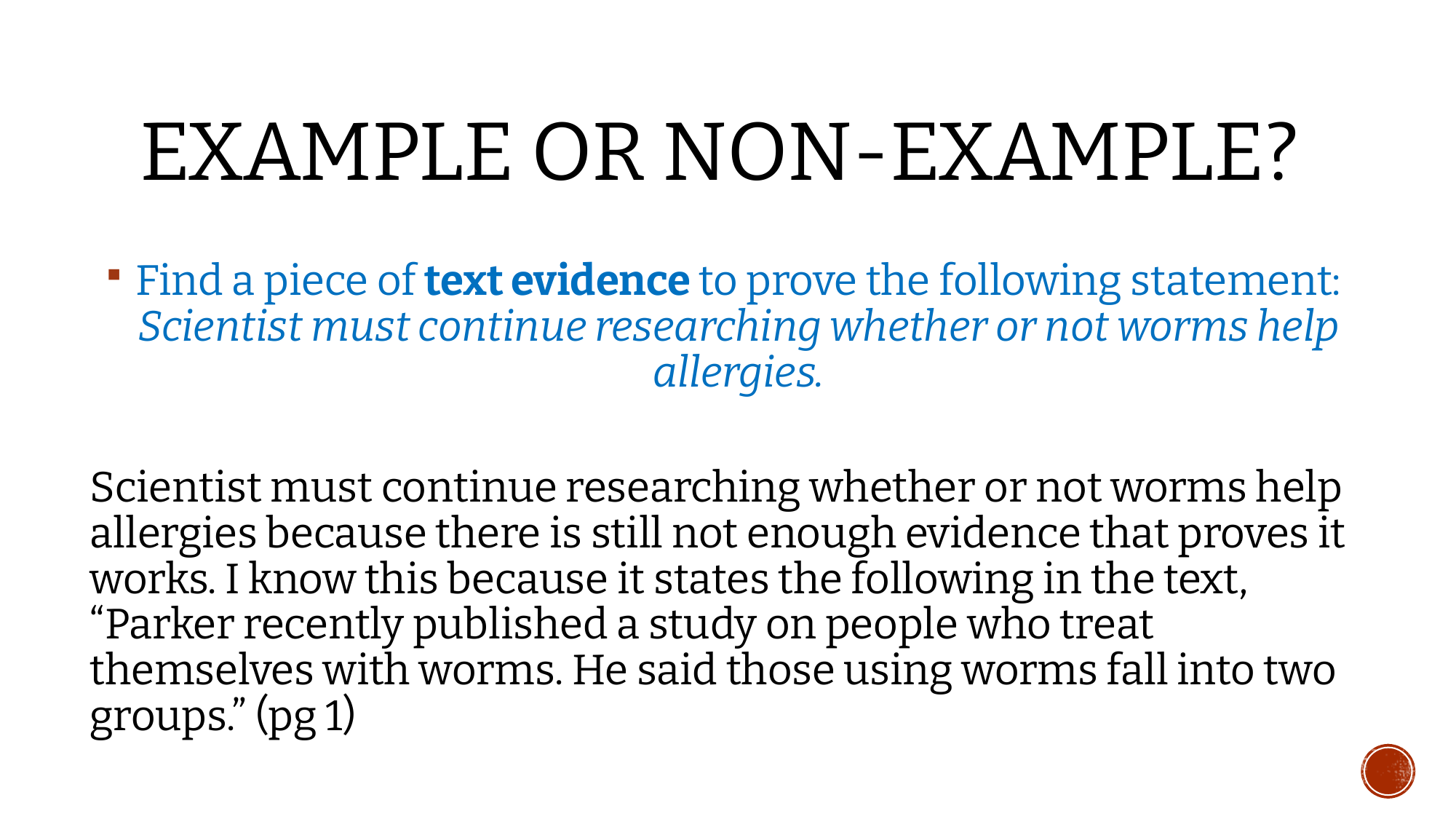

# Example or non-example?
 Find a piece of text evidence to prove the following statement:  Scientist must continue researching whether or not worms help allergies.

Scientist must continue researching whether or not worms help allergies because there is still not enough evidence that proves it works. I know this because it states the following in the text, “Parker recently published a study on people who treat themselves with worms. He said those using worms fall into two groups.” (pg 1)